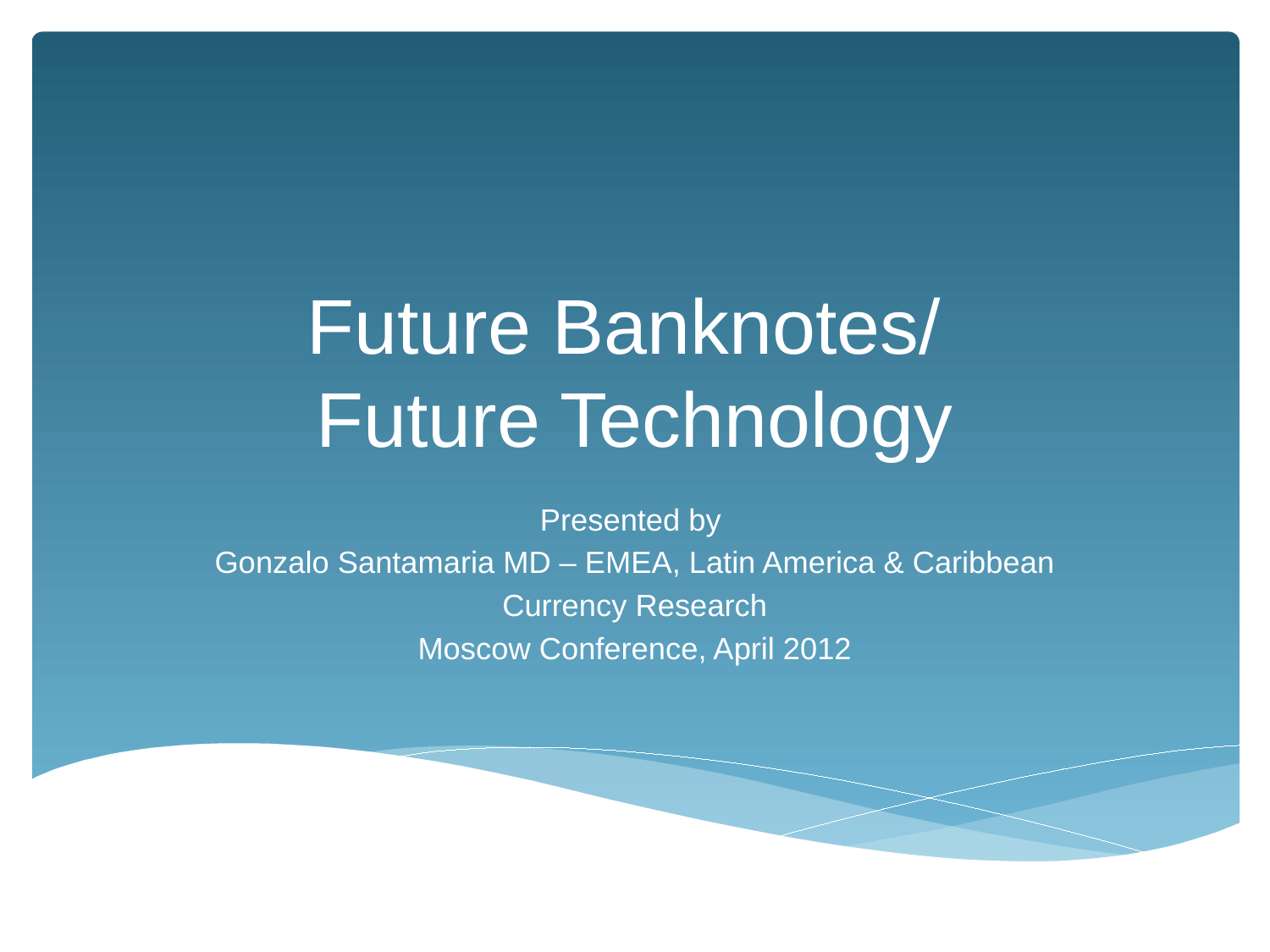

# Future Banknotes/ Future Technology
Presented by
Gonzalo Santamaria MD – EMEA, Latin America & Caribbean
 Currency Research
Moscow Conference, April 2012